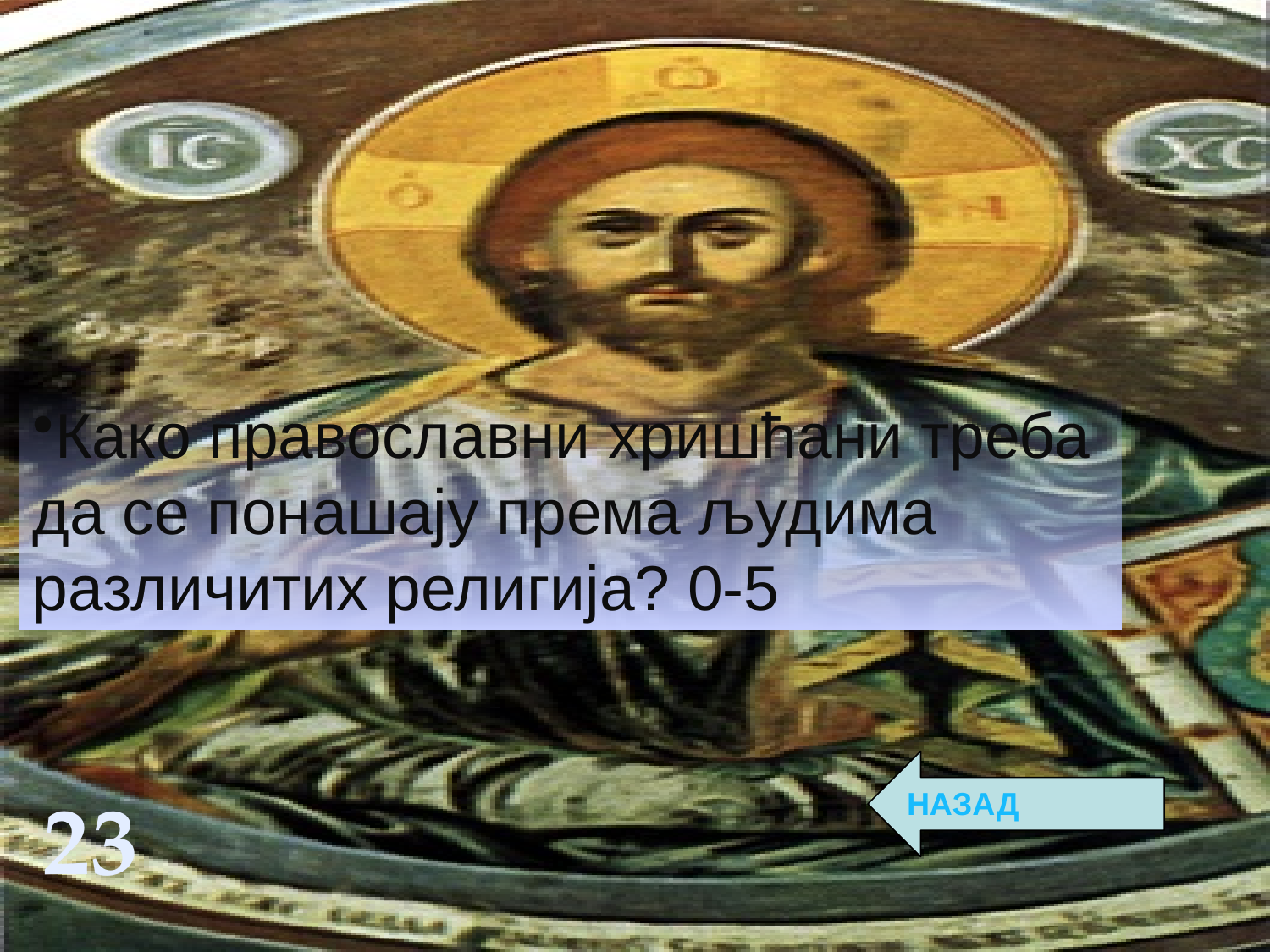

Како православни хришћани треба да се понашају према људима различитих религија? 0-5
НАЗАД
23